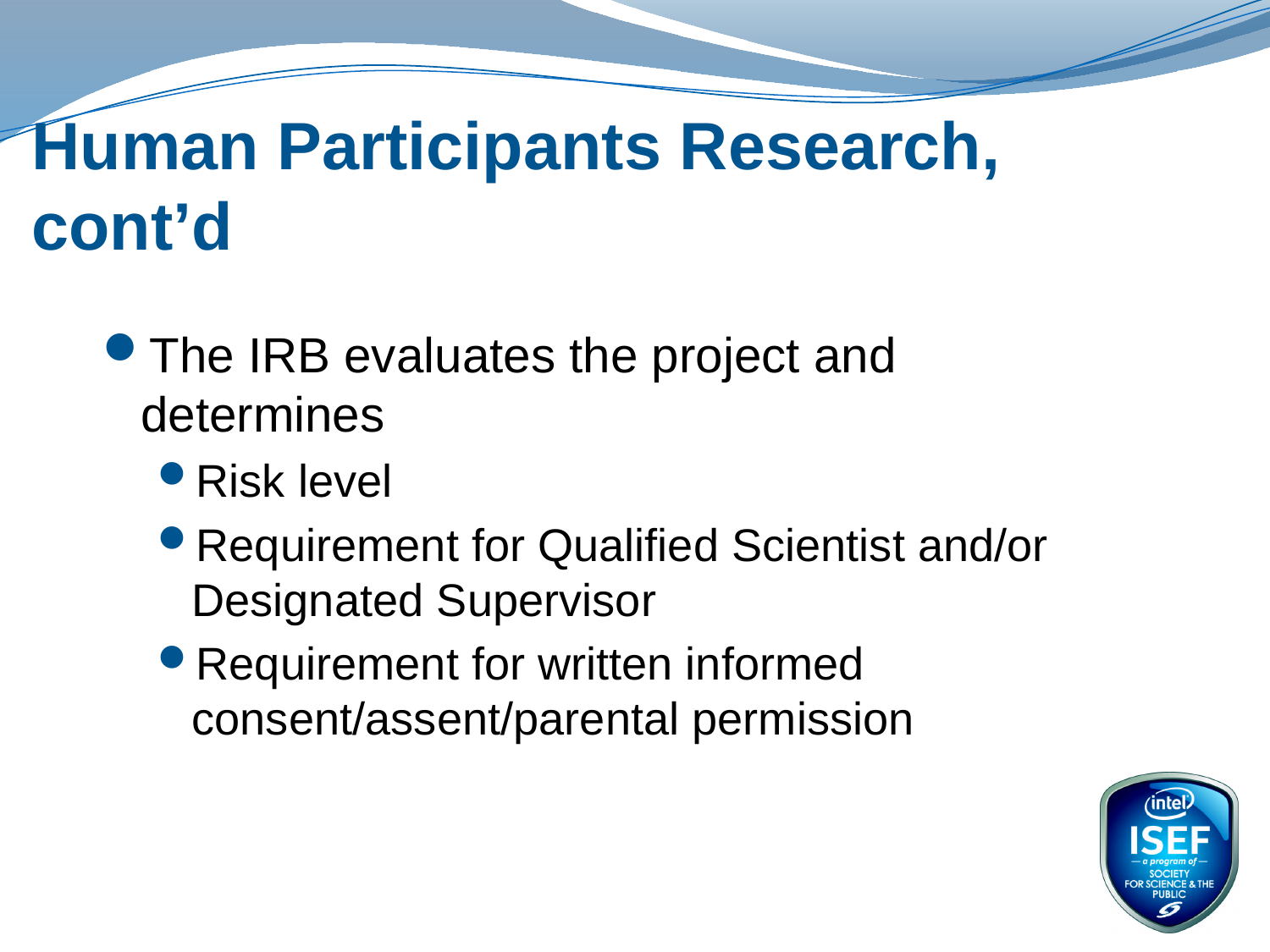

# Human Participants Research, cont’d
The IRB evaluates the project and determines
Risk level
Requirement for Qualified Scientist and/or Designated Supervisor
Requirement for written informed consent/assent/parental permission